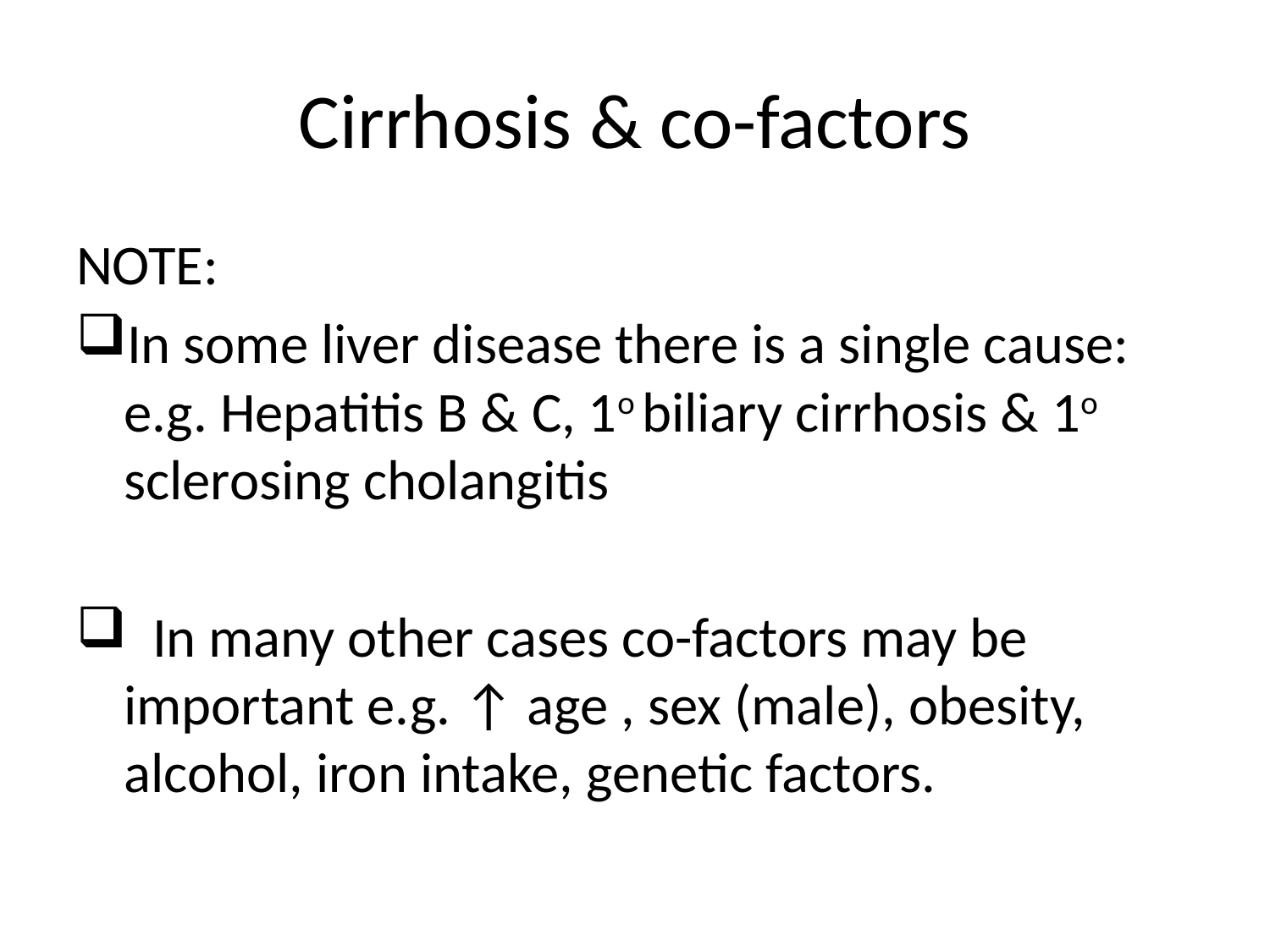

# Cirrhosis & co-factors
NOTE:
In some liver disease there is a single cause: e.g. Hepatitis B & C, 1o biliary cirrhosis & 1o sclerosing cholangitis

  In many other cases co-factors may be important e.g. ↑ age , sex (male), obesity, alcohol, iron intake, genetic factors.